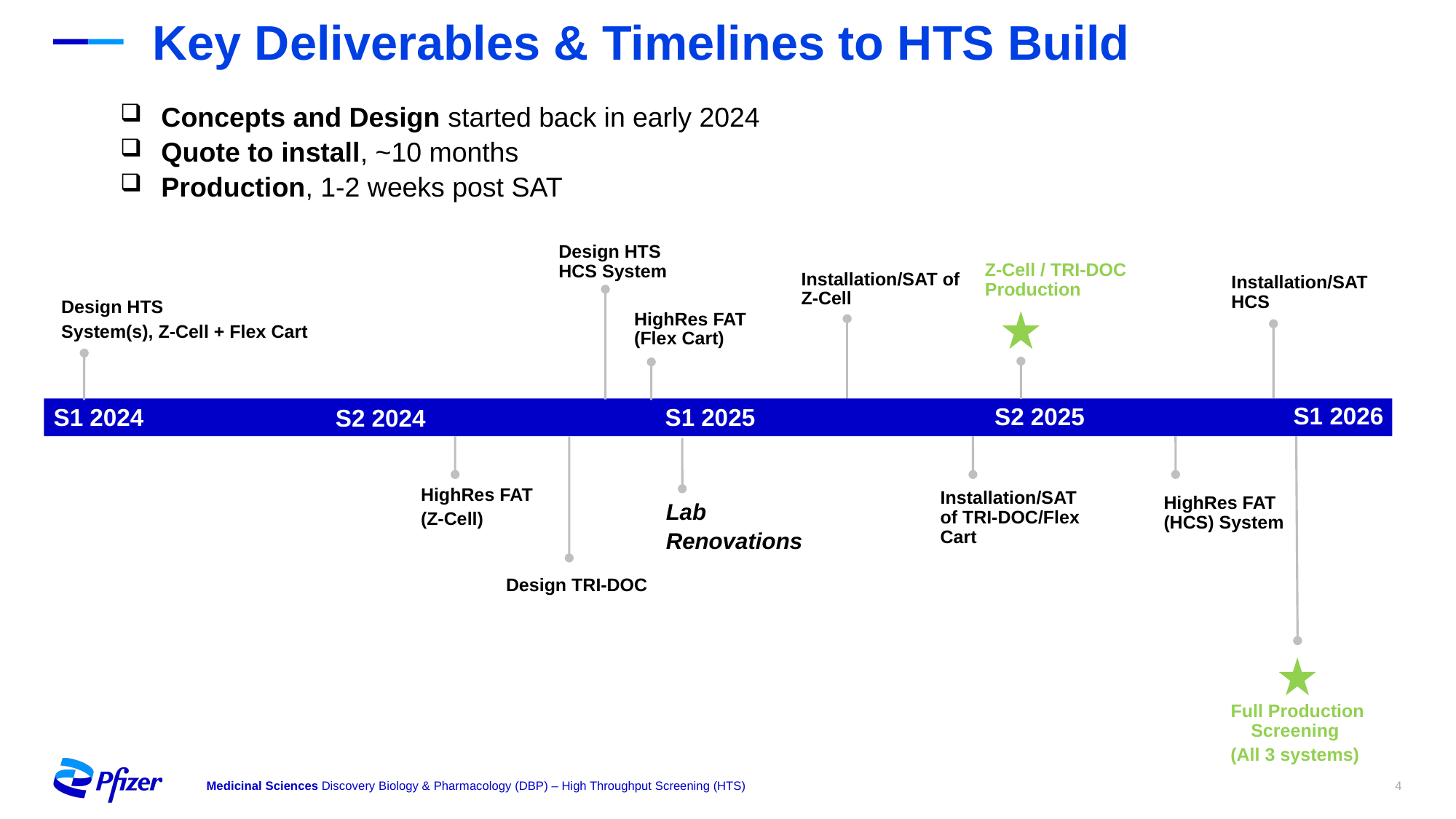

# Key Deliverables & Timelines to HTS Build
Concepts and Design started back in early 2024
Quote to install, ~10 months
Production, 1-2 weeks post SAT
Design HTS HCS System
Z-Cell / TRI-DOC Production
Installation/SAT of Z-Cell

Installation/SAT HCS
Design HTS
System(s), Z-Cell + Flex Cart
HighRes FAT (Flex Cart)

S1 2026
S2 2025
S1 2024
S1 2025
S2 2024

HighRes FAT
(Z-Cell)
Installation/SAT of TRI-DOC/Flex Cart
Apr
Jul
Jan 2025
Jan 2026
Jul
HighRes FAT (HCS) System

Lab
Renovations

Design TRI-DOC

Full Production Screening
(All 3 systems)